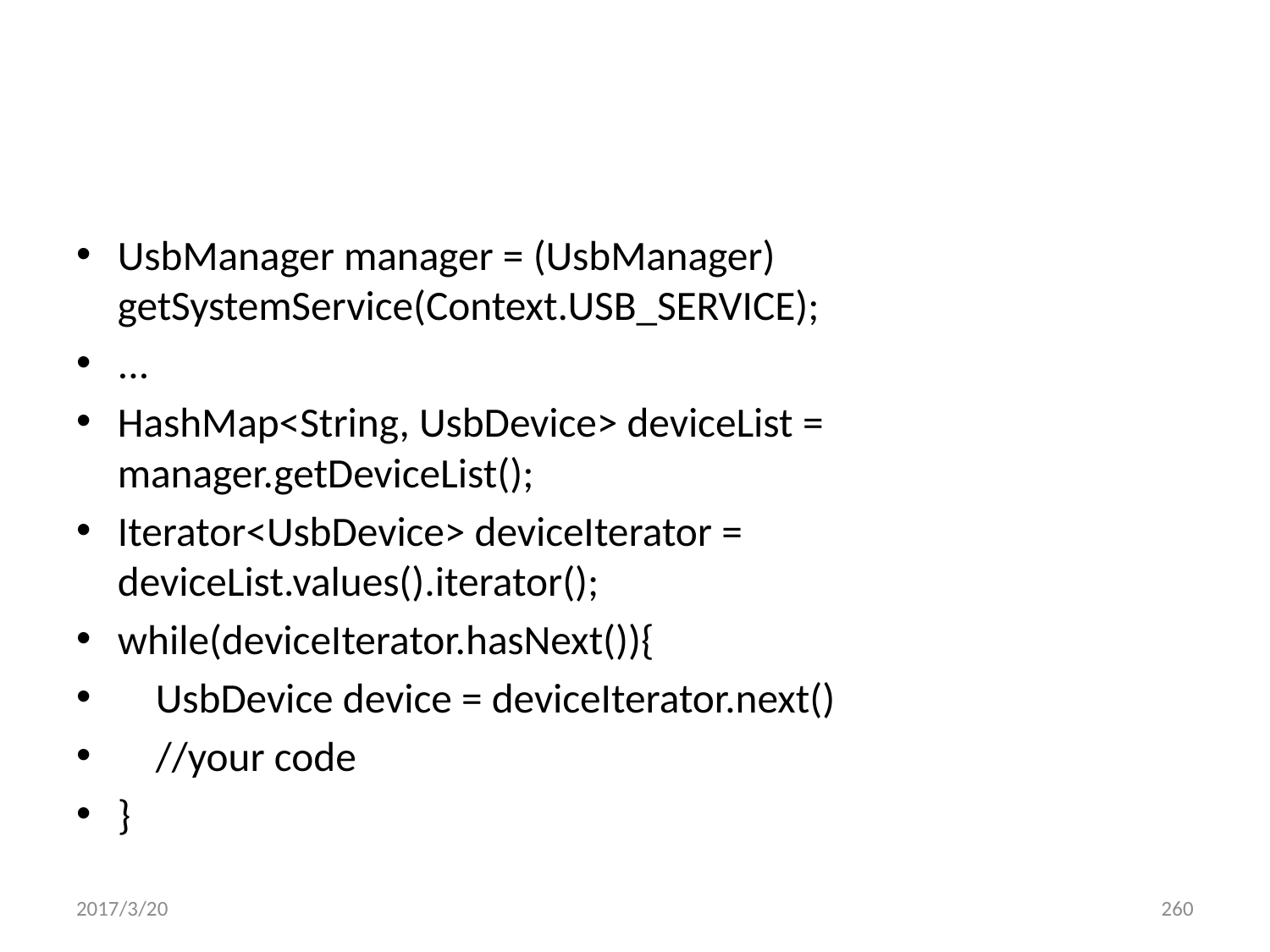

#
UsbManager manager = (UsbManager) getSystemService(Context.USB_SERVICE);
...
HashMap<String, UsbDevice> deviceList = manager.getDeviceList();
Iterator<UsbDevice> deviceIterator = deviceList.values().iterator();
while(deviceIterator.hasNext()){
    UsbDevice device = deviceIterator.next()
    //your code
}
2017/3/20
260